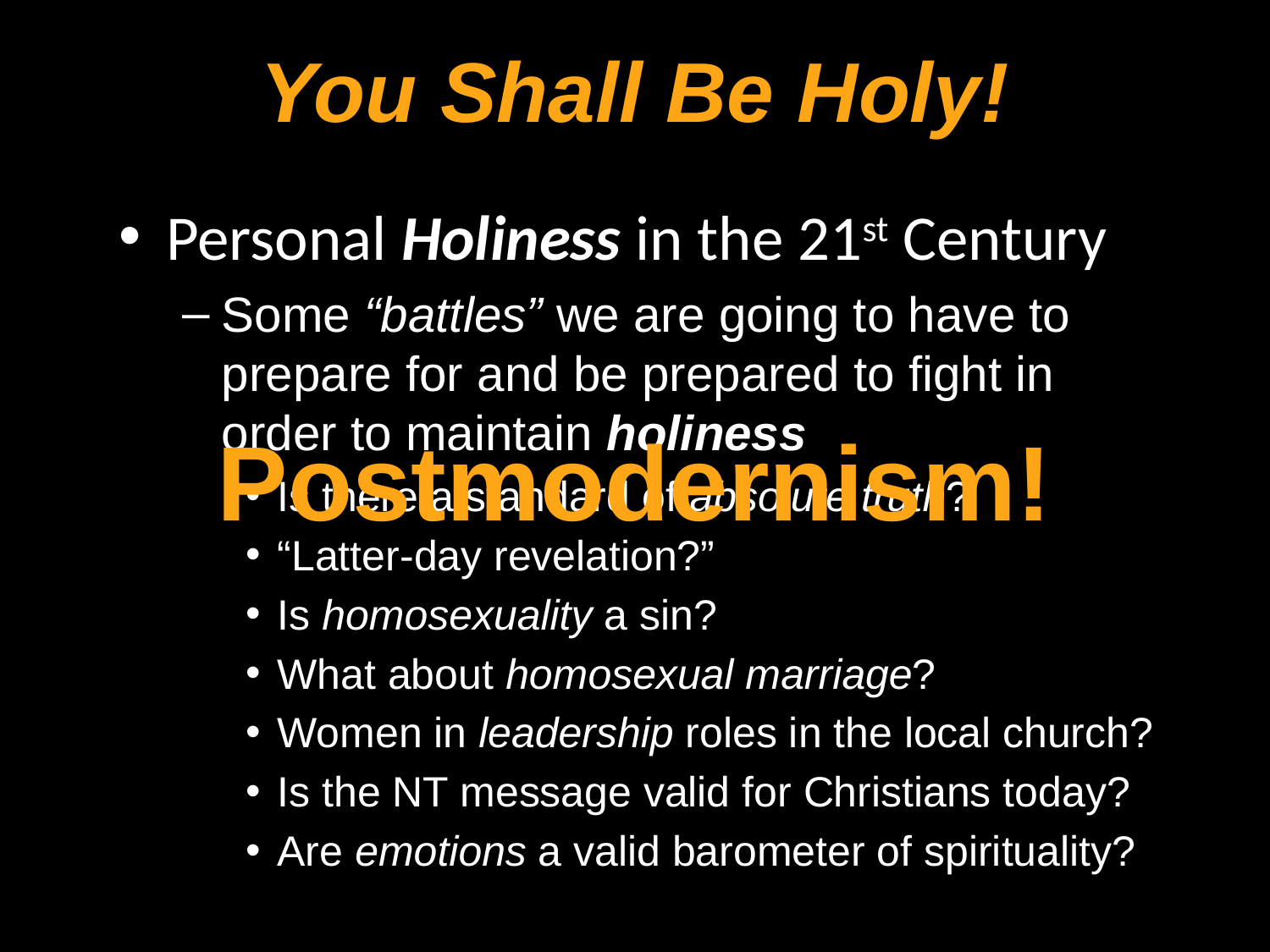

You Shall Be Holy!
Personal Holiness in the 21st Century
Some “battles” we are going to have to prepare for and be prepared to fight in order to maintain holiness
Is there a standard of absolute truth?
“Latter-day revelation?”
Is homosexuality a sin?
What about homosexual marriage?
Women in leadership roles in the local church?
Is the NT message valid for Christians today?
Are emotions a valid barometer of spirituality?

Postmodernism!